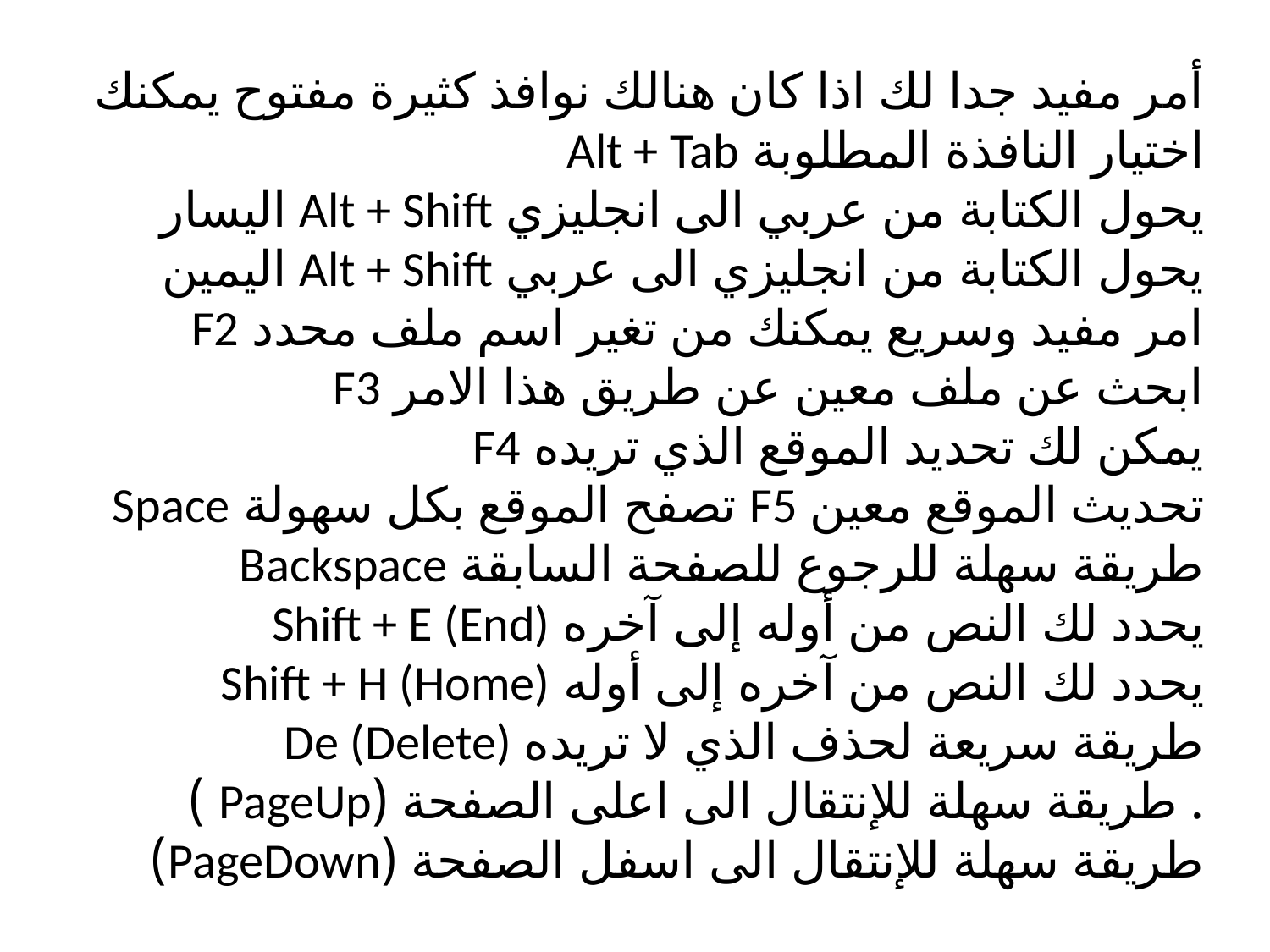

أمر مفيد جدا لك اذا كان هنالك نوافذ كثيرة مفتوح يمكنك اختيار النافذة المطلوبة Alt + Tab
يحول الكتابة من عربي الى انجليزي Alt + Shift اليسار
يحول الكتابة من انجليزي الى عربي Alt + Shift اليمين
امر مفيد وسريع يمكنك من تغير اسم ملف محدد F2
ابحث عن ملف معين عن طريق هذا الامر F3
يمكن لك تحديد الموقع الذي تريده F4
تحديث الموقع معين F5 تصفح الموقع بكل سهولة Space
طريقة سهلة للرجوع للصفحة السابقة Backspace
يحدد لك النص من أوله إلى آخره Shift + E (End)
يحدد لك النص من آخره إلى أوله Shift + H (Home)
طريقة سريعة لحذف الذي لا تريده De (Delete)
. طريقة سهلة للإنتقال الى اعلى الصفحة (PageUp )
طريقة سهلة للإنتقال الى اسفل الصفحة (PageDown)